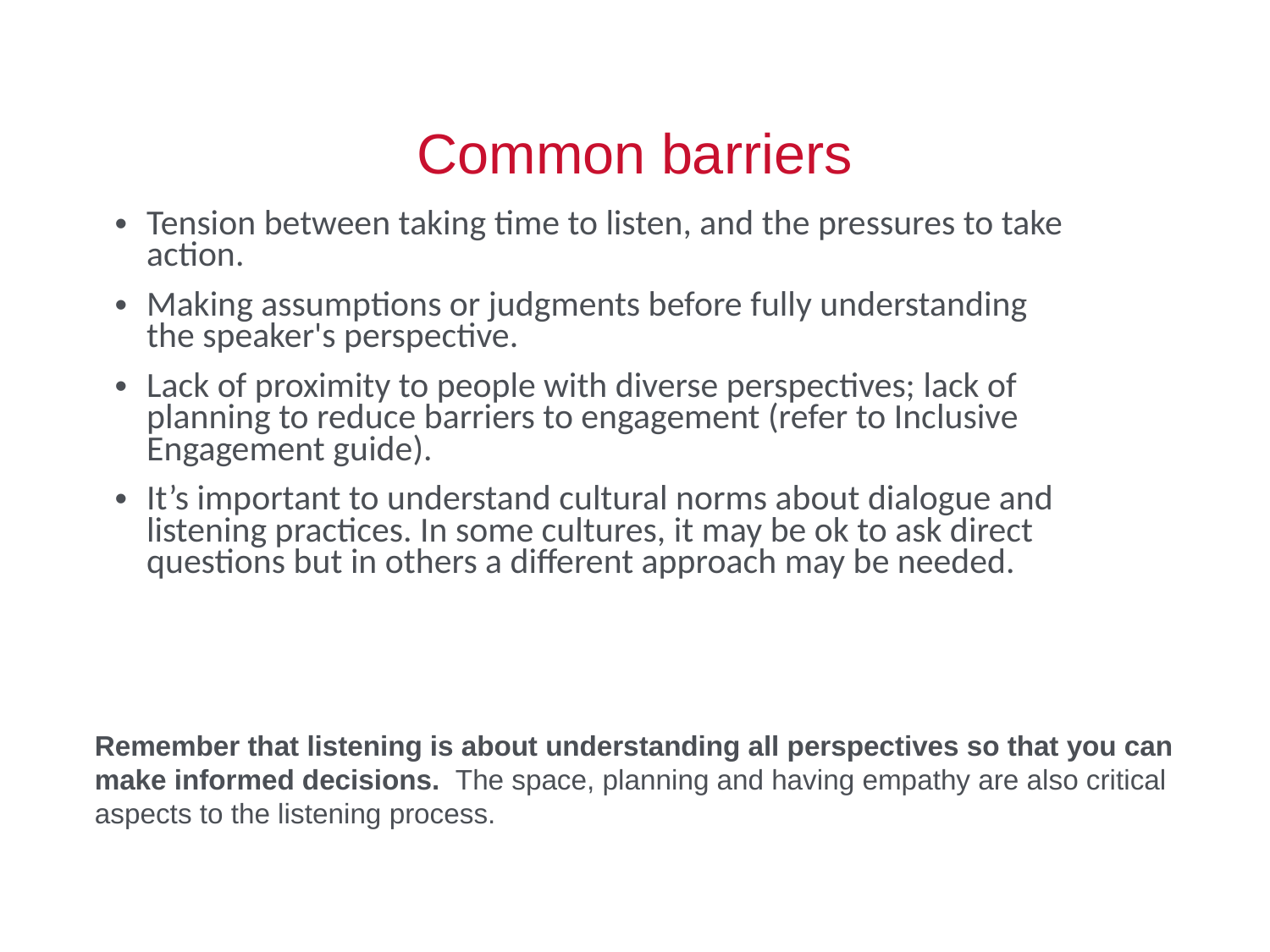

Common barriers
Tension between taking time to listen, and the pressures to take action.
Making assumptions or judgments before fully understanding the speaker's perspective.
Lack of proximity to people with diverse perspectives; lack of planning to reduce barriers to engagement (refer to Inclusive Engagement guide).
It’s important to understand cultural norms about dialogue and listening practices. In some cultures, it may be ok to ask direct questions but in others a different approach may be needed.
Remember that listening is about understanding all perspectives so that you can make informed decisions.  The space, planning and having empathy are also critical aspects to the listening process.